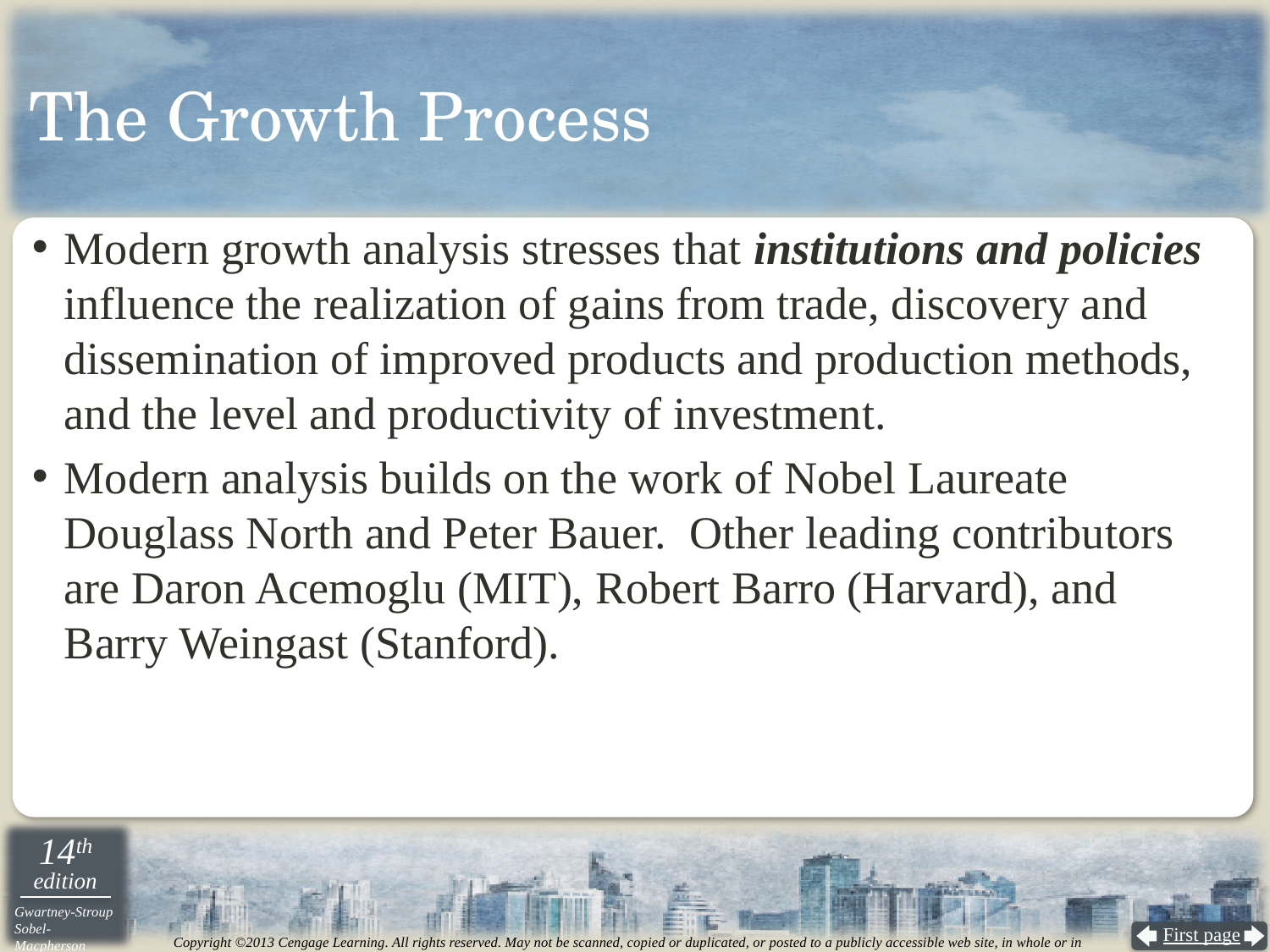

# The Growth Process
Modern growth analysis stresses that institutions and policies influence the realization of gains from trade, discovery and dissemination of improved products and production methods, and the level and productivity of investment.
Modern analysis builds on the work of Nobel Laureate Douglass North and Peter Bauer.  Other leading contributors
are Daron Acemoglu (MIT), Robert Barro (Harvard), and
Barry Weingast (Stanford).